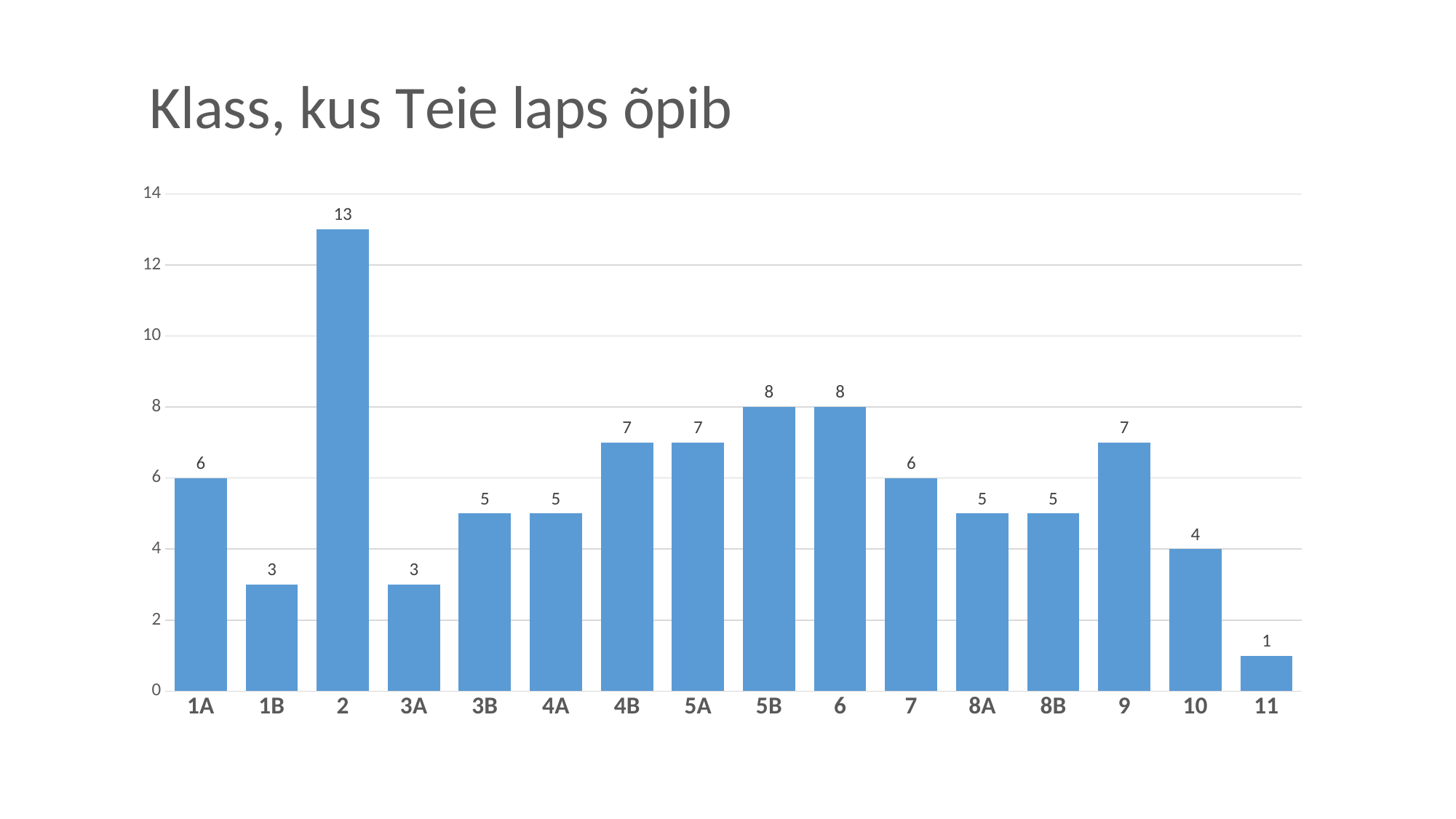

### Chart: Klass, kus Teie laps õpib

| Category | Sari 1 |
|---|---|
| 1A | 6.0 |
| 1B | 3.0 |
| 2 | 13.0 |
| 3A | 3.0 |
| 3B | 5.0 |
| 4A | 5.0 |
| 4B | 7.0 |
| 5A | 7.0 |
| 5B | 8.0 |
| 6 | 8.0 |
| 7 | 6.0 |
| 8A | 5.0 |
| 8B | 5.0 |
| 9 | 7.0 |
| 10 | 4.0 |
| 11 | 1.0 |